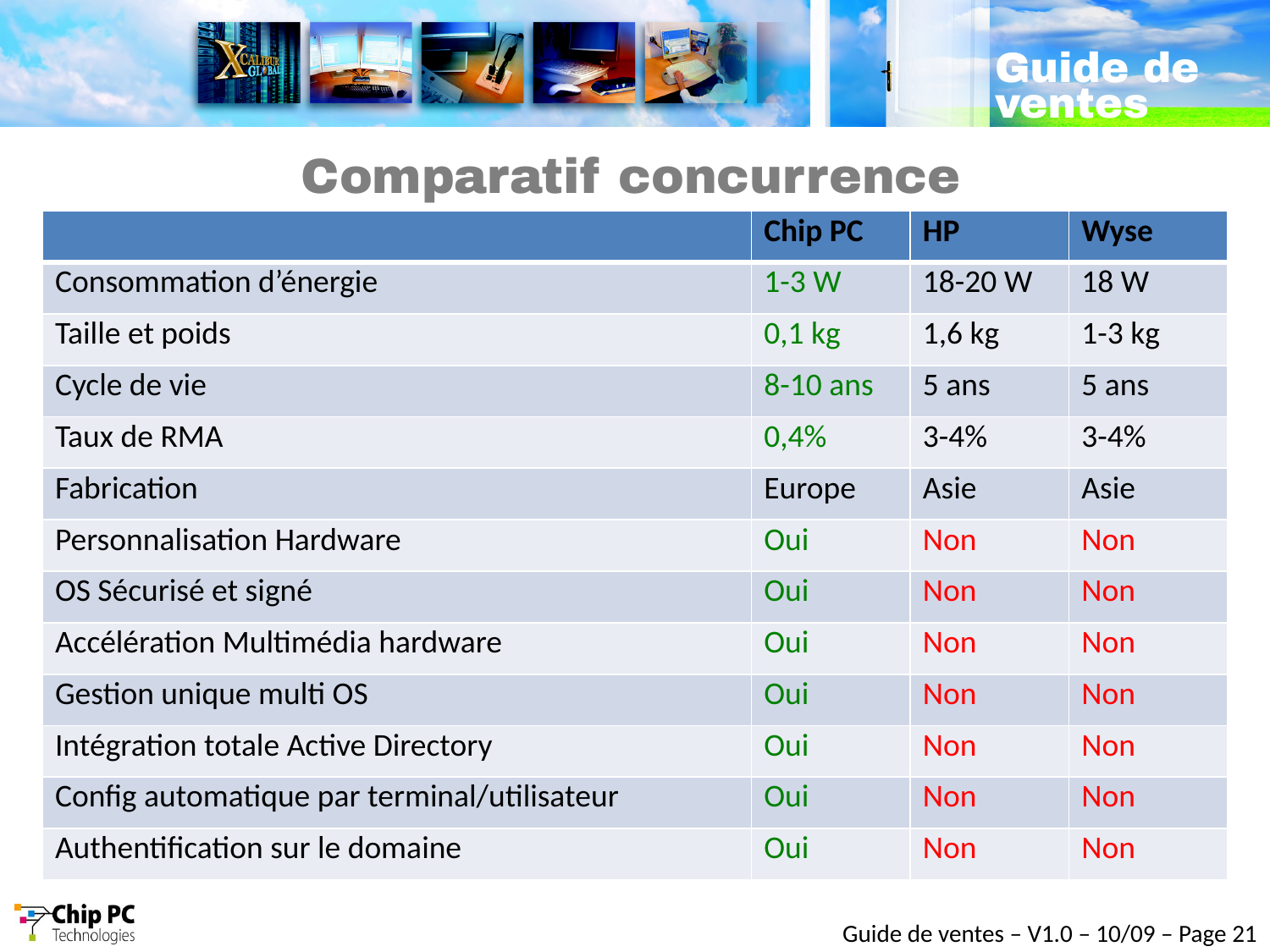

# Comparatif concurrence
|  | Chip PC | HP | Wyse |
| --- | --- | --- | --- |
| Consommation d’énergie | 1-3 W | 18-20 W | 18 W |
| Taille et poids | 0,1 kg | 1,6 kg | 1-3 kg |
| Cycle de vie | 8-10 ans | 5 ans | 5 ans |
| Taux de RMA | 0,4% | 3-4% | 3-4% |
| Fabrication | Europe | Asie | Asie |
| Personnalisation Hardware | Oui | Non | Non |
| OS Sécurisé et signé | Oui | Non | Non |
| Accélération Multimédia hardware | Oui | Non | Non |
| Gestion unique multi OS | Oui | Non | Non |
| Intégration totale Active Directory | Oui | Non | Non |
| Config automatique par terminal/utilisateur | Oui | Non | Non |
| Authentification sur le domaine | Oui | Non | Non |

Guide de ventes – V1.0 – 10/09 – Page 21